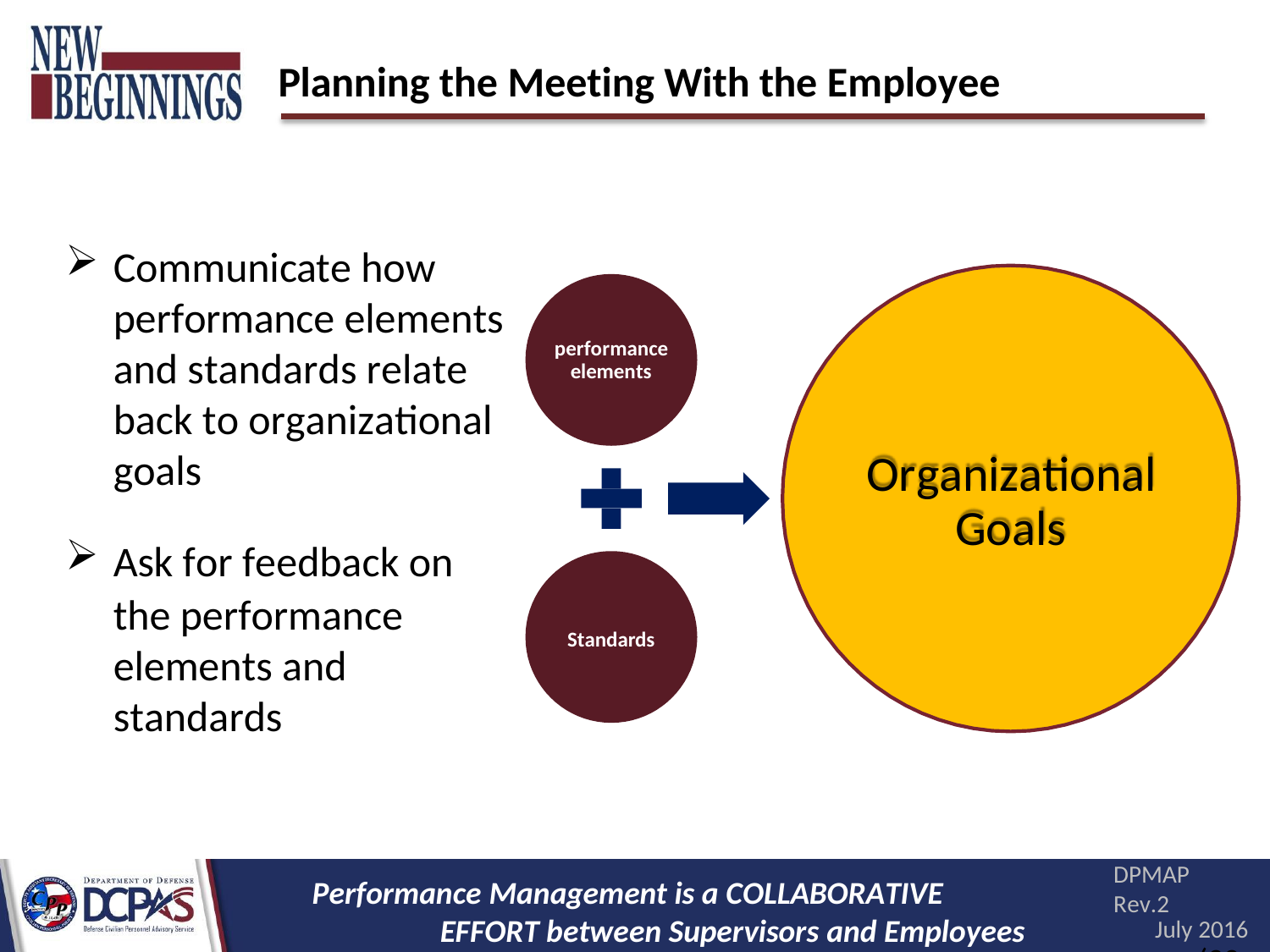

# Planning the Meeting With the Employee

Communicate how performance elements and standards relate back to organizational goals

performance elements

Organizational Goals

Ask for feedback on

the performance elements and standards
Standards
DPMAP Rev.2
July 2016
(33
Performance Management is a COLLABORATIVE EFFORT between Supervisors and Employees